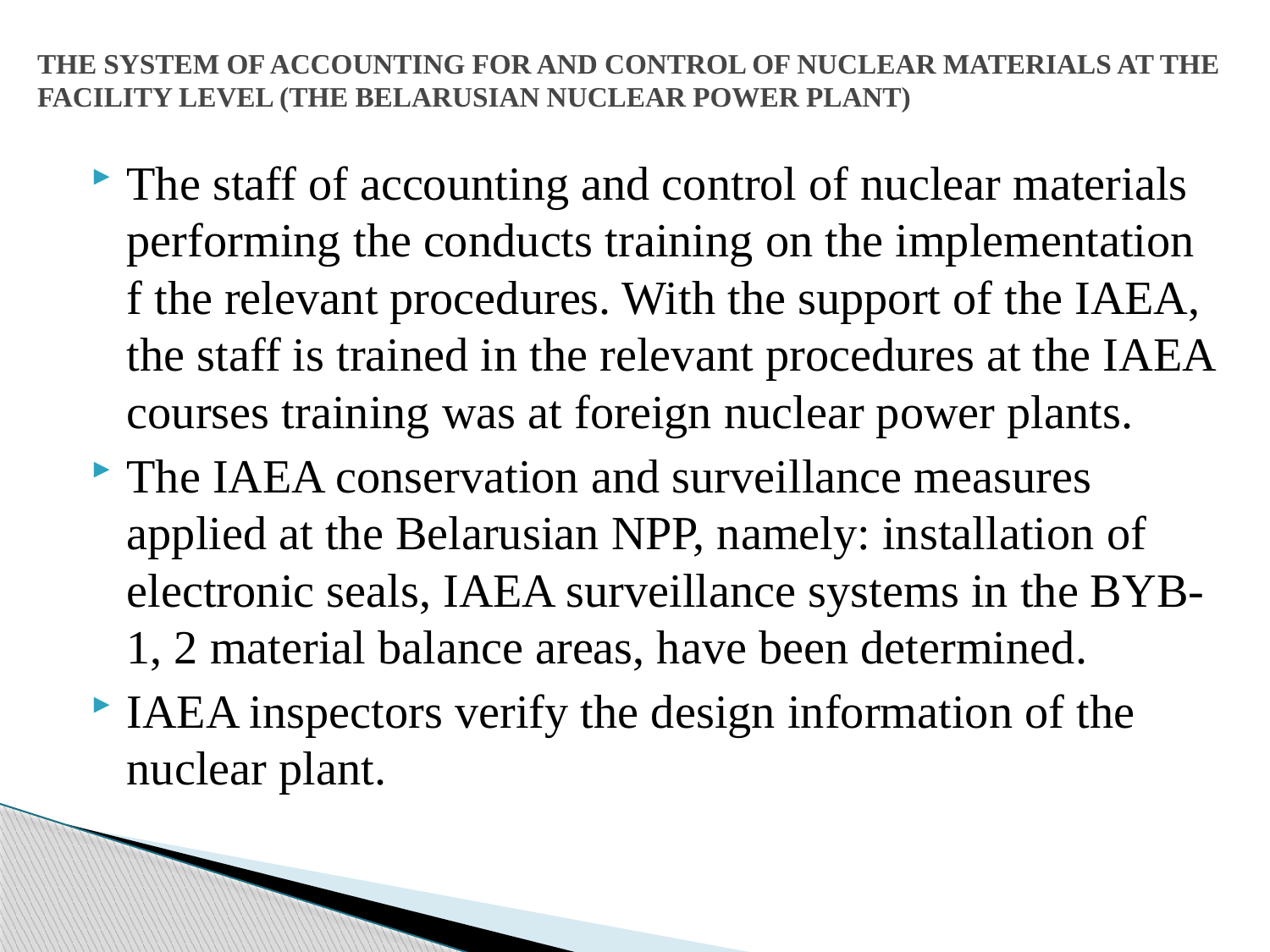

# THE SYSTEM OF ACCOUNTING FOR AND CONTROL OF NUCLEAR MATERIALS AT THE FACILITY LEVEL (THE BELARUSIAN NUCLEAR POWER PLANT)
The staff of accounting and control of nuclear materials performing the conducts training on the implementation f the relevant procedures. With the support of the IAEA, the staff is trained in the relevant procedures at the IAEA courses training was at foreign nuclear power plants.
The IAEA conservation and surveillance measures applied at the Belarusian NPP, namely: installation of electronic seals, IAEA surveillance systems in the BYB-1, 2 material balance areas, have been determined.
IAEA inspectors verify the design information of the nuclear plant.